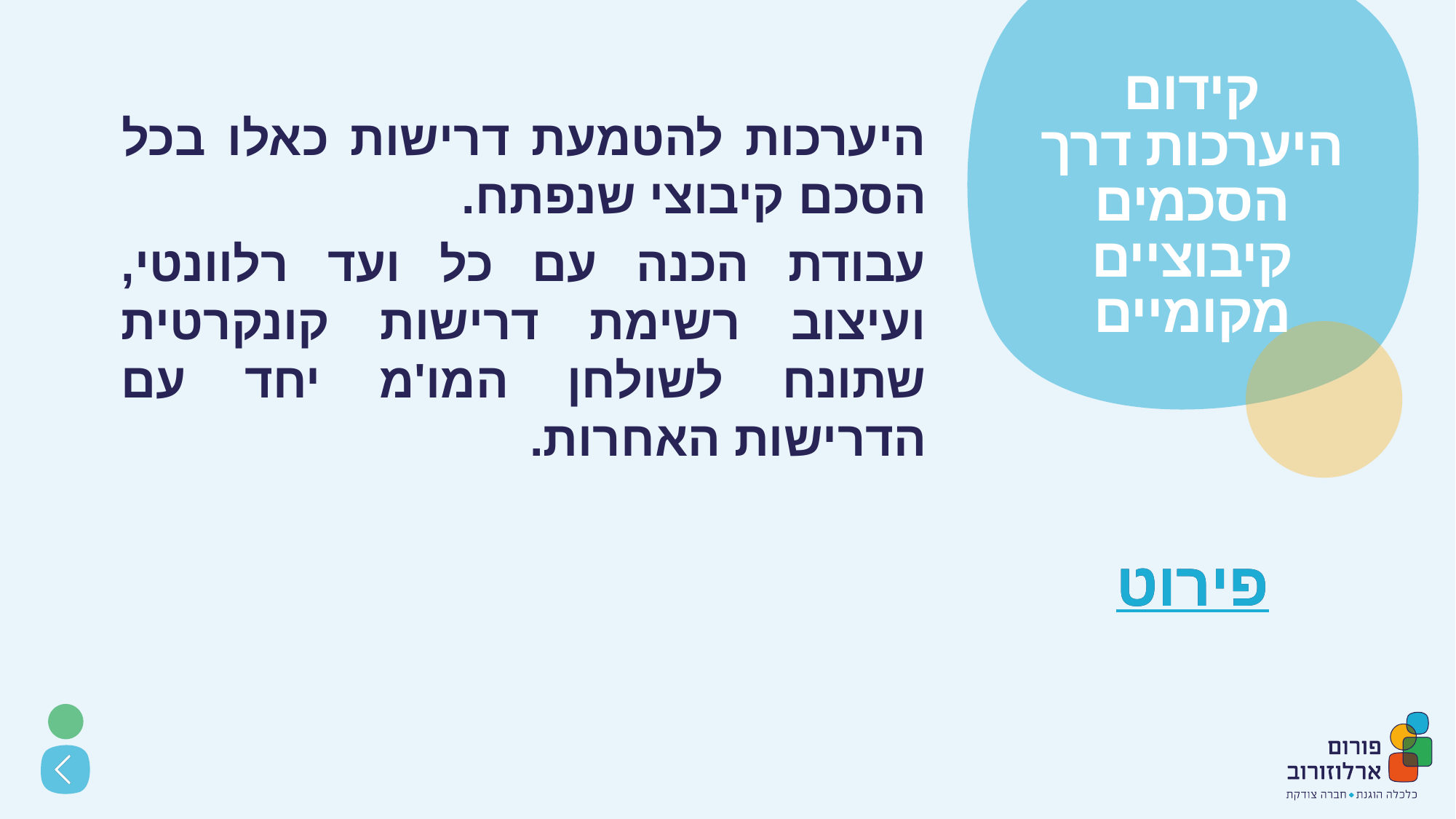

# קידום היערכות דרך הסכמים קיבוציים מקומיים
היערכות להטמעת דרישות כאלו בכל הסכם קיבוצי שנפתח.
עבודת הכנה עם כל ועד רלוונטי, ועיצוב רשימת דרישות קונקרטית שתונח לשולחן המו'מ יחד עם הדרישות האחרות.
פירוט
פירוט